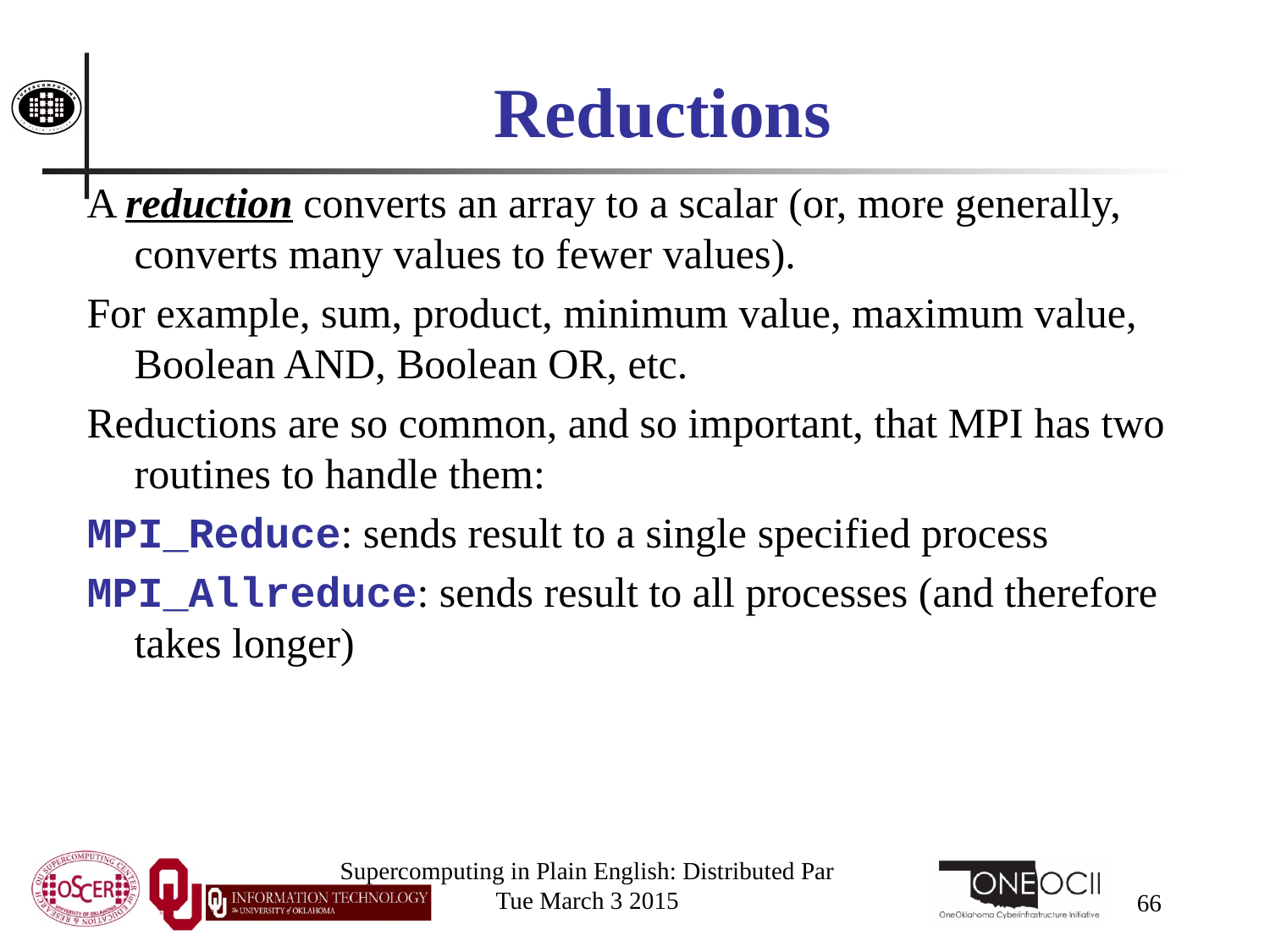

# Reductions
A reduction converts an array to a scalar (or, more generally, converts many values to fewer values).
For example, sum, product, minimum value, maximum value, Boolean AND, Boolean OR, etc.
Reductions are so common, and so important, that MPI has two routines to handle them:
MPI_Reduce: sends result to a single specified process
MPI_Allreduce: sends result to all processes (and therefore takes longer)
Supercomputing in Plain English: Distributed Par
Tue March 3 2015
66